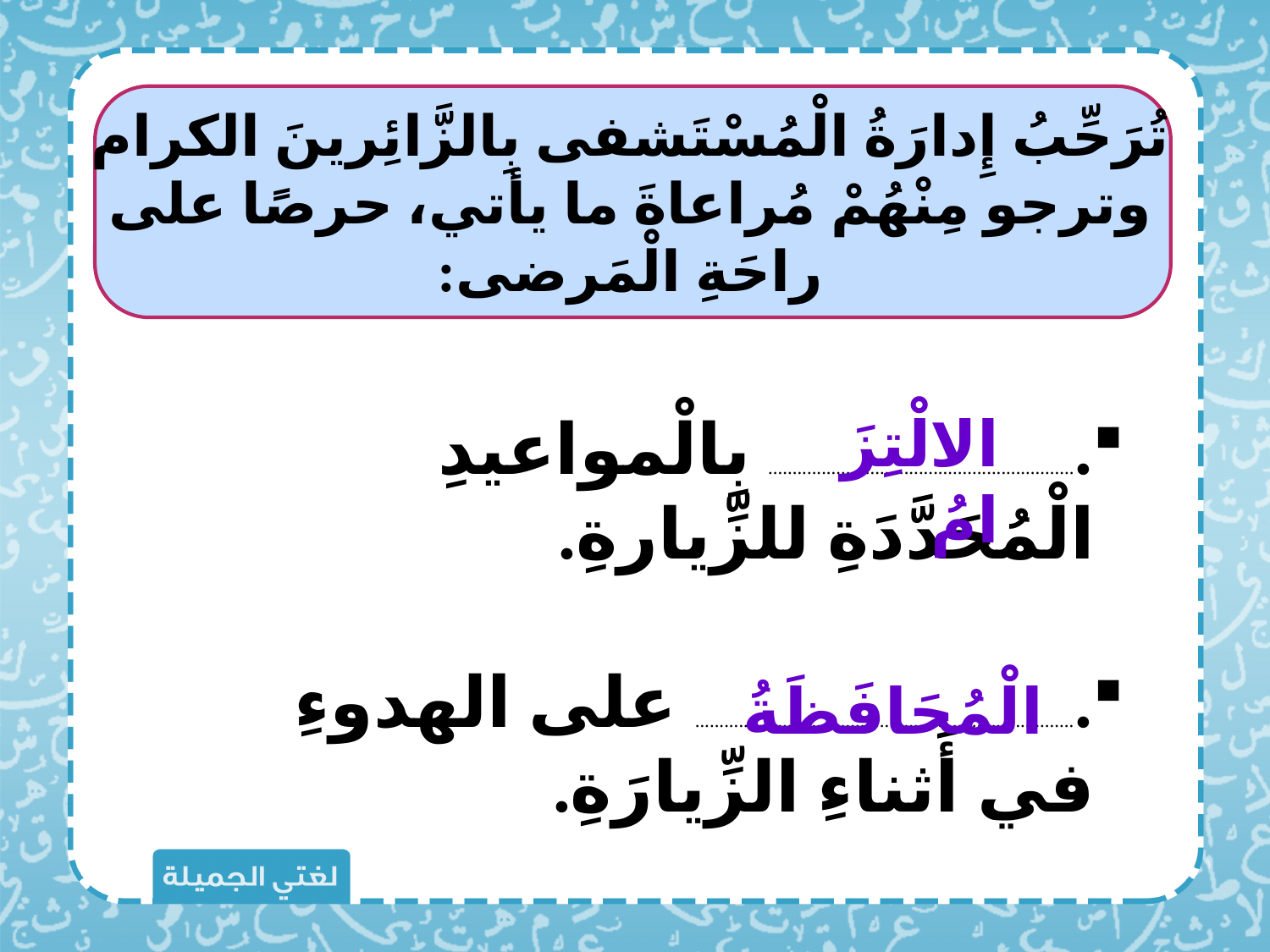

تُرَحِّبُ إِدارَةُ الْمُسْتَشفى بِالزَّائِرينَ الكرام وترجو مِنْهُمْ مُراعاةَ ما يأتي، حرصًا على راحَةِ الْمَرضى:
................................................................ بِالْمواعيدِ الْمُحَدَّدَةِ للزِّيارةِ.
الالْتِزَامُ
............................................................................... على الهدوءِ في أَثناءِ الزِّيارَةِ.
الْمُحَافَظَةُ